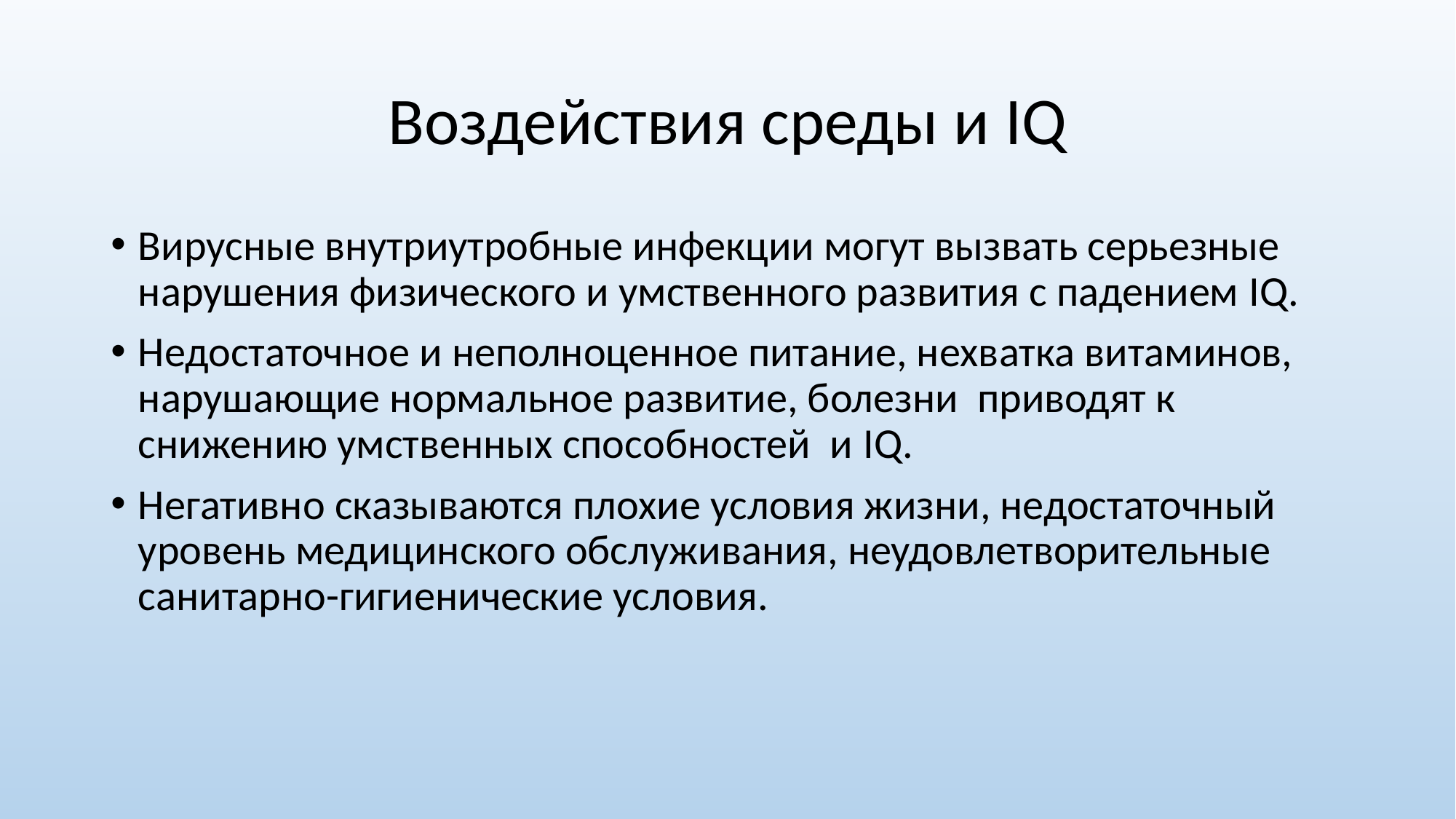

# Воздействия среды и IQ
Вирусные внутриутробные инфекции могут вызвать серьезные нарушения физического и умственного развития с падением IQ.
Недостаточное и неполноценное питание, нехватка витаминов, нарушающие нормальное развитие, болезни  приводят к снижению умственных способностей  и IQ.
Негативно сказываются плохие условия жизни, недостаточный уровень медицинского обслуживания, неудовлетворительные санитарно-гигиенические условия.